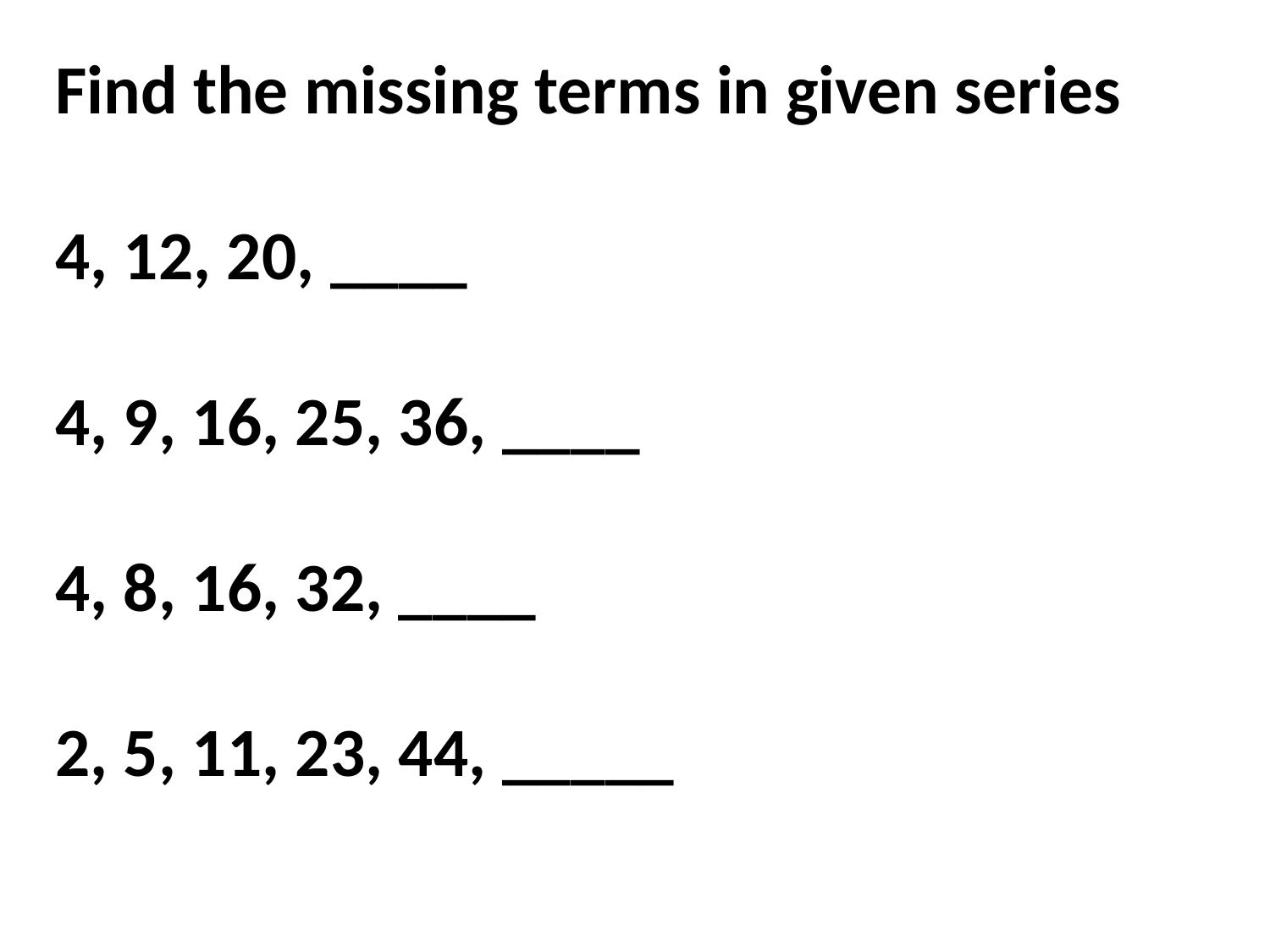

# Find the missing terms in given series 4, 12, 20, ____ 4, 9, 16, 25, 36, ____ 4, 8, 16, 32, ____ 2, 5, 11, 23, 44, _____